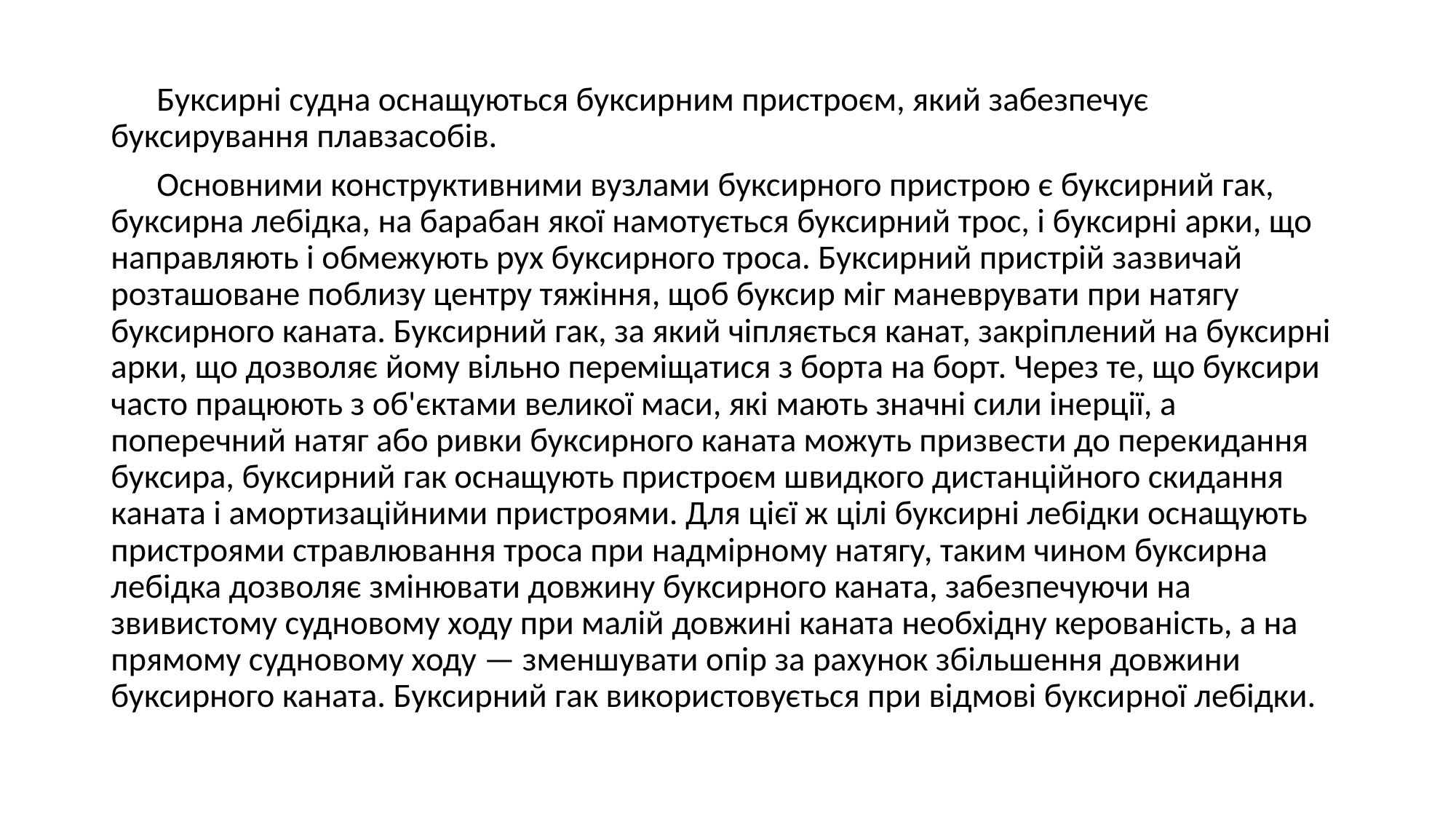

Буксирні судна оснащуються буксирним пристроєм, який забезпечує буксирування плавзасобів.
      Основними конструктивними вузлами буксирного пристрою є буксирний гак, буксирна лебідка, на барабан якої намотується буксирний трос, і буксирні арки, що направляють і обмежують рух буксирного троса. Буксирний пристрій зазвичай розташоване поблизу центру тяжіння, щоб буксир міг маневрувати при натягу буксирного каната. Буксирний гак, за який чіпляється канат, закріплений на буксирні арки, що дозволяє йому вільно переміщатися з борта на борт. Через те, що буксири часто працюють з об'єктами великої маси, які мають значні сили інерції, а поперечний натяг або ривки буксирного каната можуть призвести до перекидання буксира, буксирний гак оснащують пристроєм швидкого дистанційного скидання каната і амортизаційними пристроями. Для цієї ж цілі буксирні лебідки оснащують пристроями стравлювання троса при надмірному натягу, таким чином буксирна лебідка дозволяє змінювати довжину буксирного каната, забезпечуючи на звивистому судновому ходу при малій довжині каната необхідну керованість, а на прямому судновому ходу — зменшувати опір за рахунок збільшення довжини буксирного каната. Буксирний гак використовується при відмові буксирної лебідки.